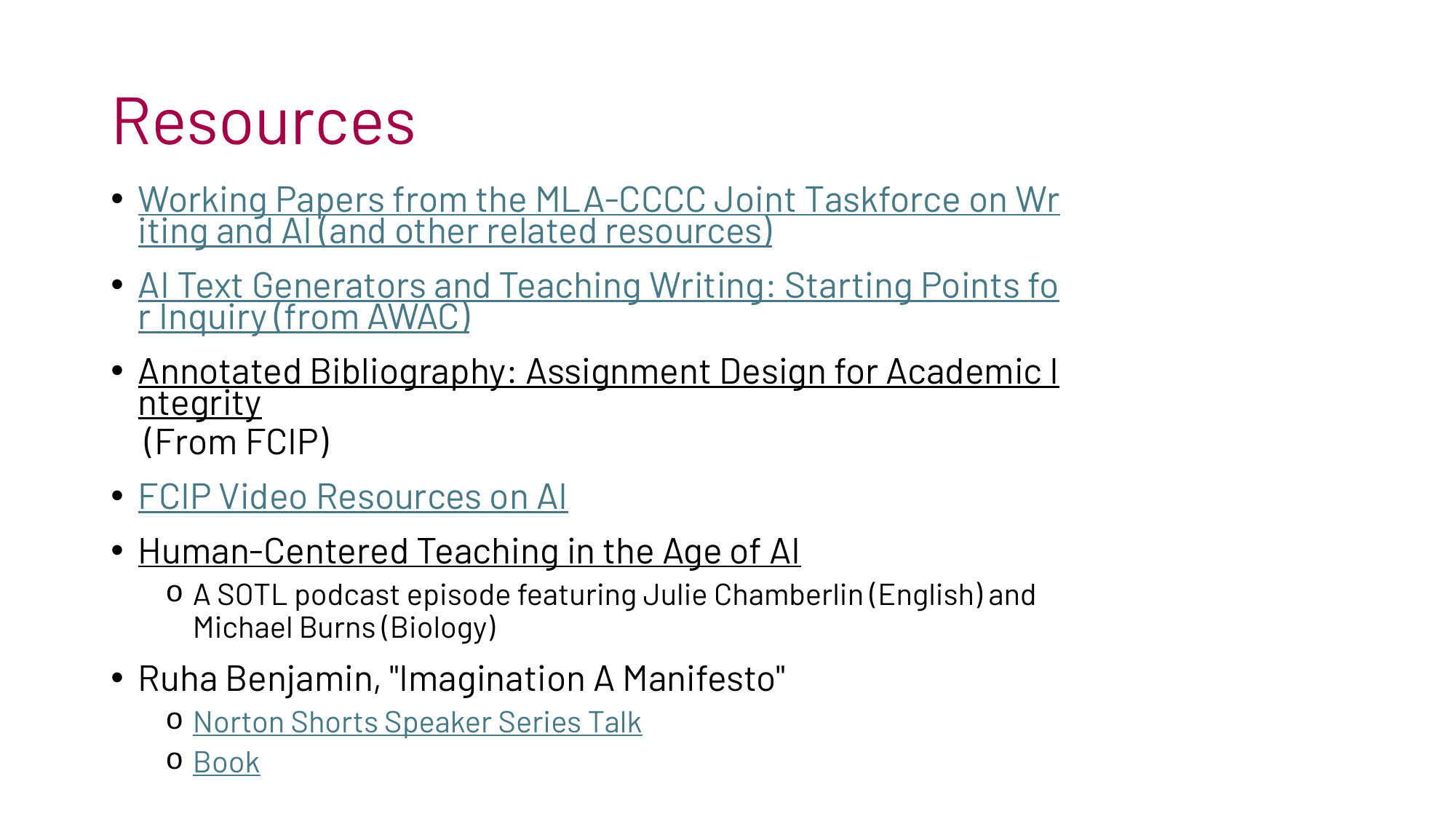

# Resources
Working Papers from the MLA-CCCC Joint Taskforce on Writing and AI (and other related resources)
AI Text Generators and Teaching Writing: Starting Points for Inquiry (from AWAC)
Annotated Bibliography: Assignment Design for Academic Integrity (From FCIP)
FCIP Video Resources on AI
Human-Centered Teaching in the Age of AI
A SOTL podcast episode featuring Julie Chamberlin (English) and Michael Burns (Biology)
Ruha Benjamin, "Imagination A Manifesto"
Norton Shorts Speaker Series Talk
Book